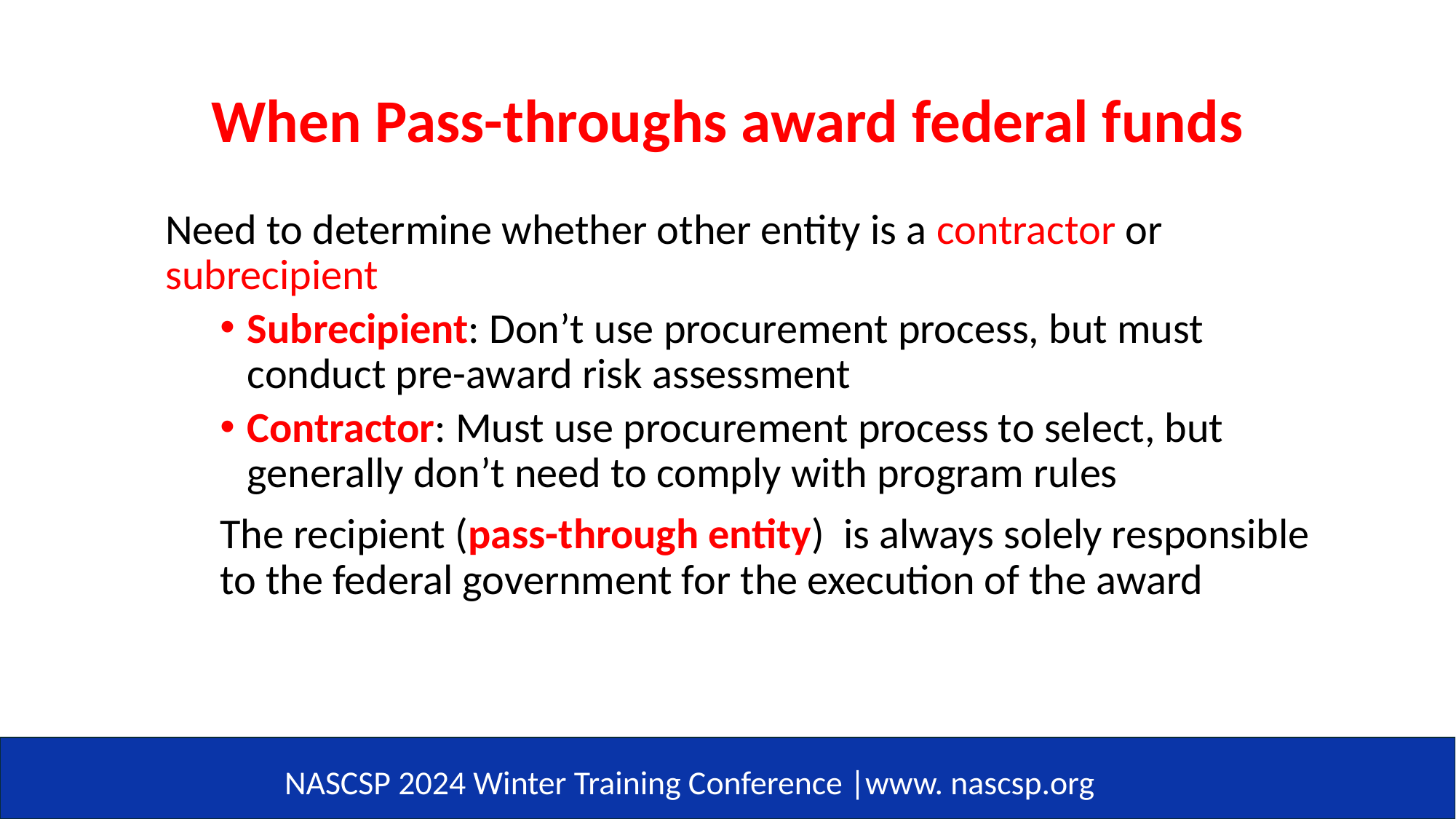

# When Pass-throughs award federal funds
Need to determine whether other entity is a contractor or subrecipient
Subrecipient: Don’t use procurement process, but must conduct pre-award risk assessment
Contractor: Must use procurement process to select, but generally don’t need to comply with program rules
	The recipient (pass-through entity)  is always solely responsible 	to the federal government for the execution of the award